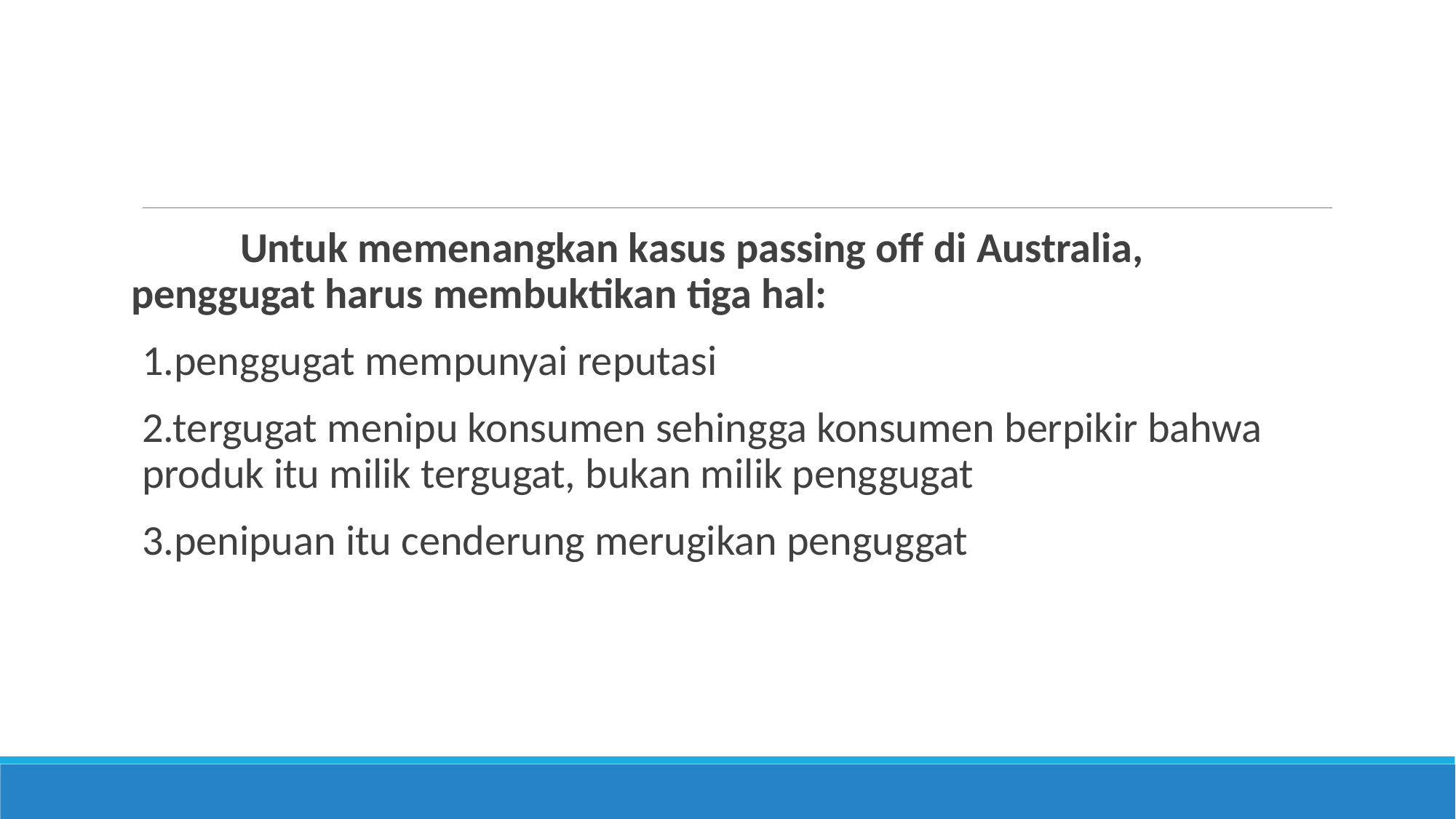

Untuk memenangkan kasus passing off di Australia, penggugat harus membuktikan tiga hal:
1.penggugat mempunyai reputasi
2.tergugat menipu konsumen sehingga konsumen berpikir bahwa produk itu milik tergugat, bukan milik penggugat
3.penipuan itu cenderung merugikan penguggat